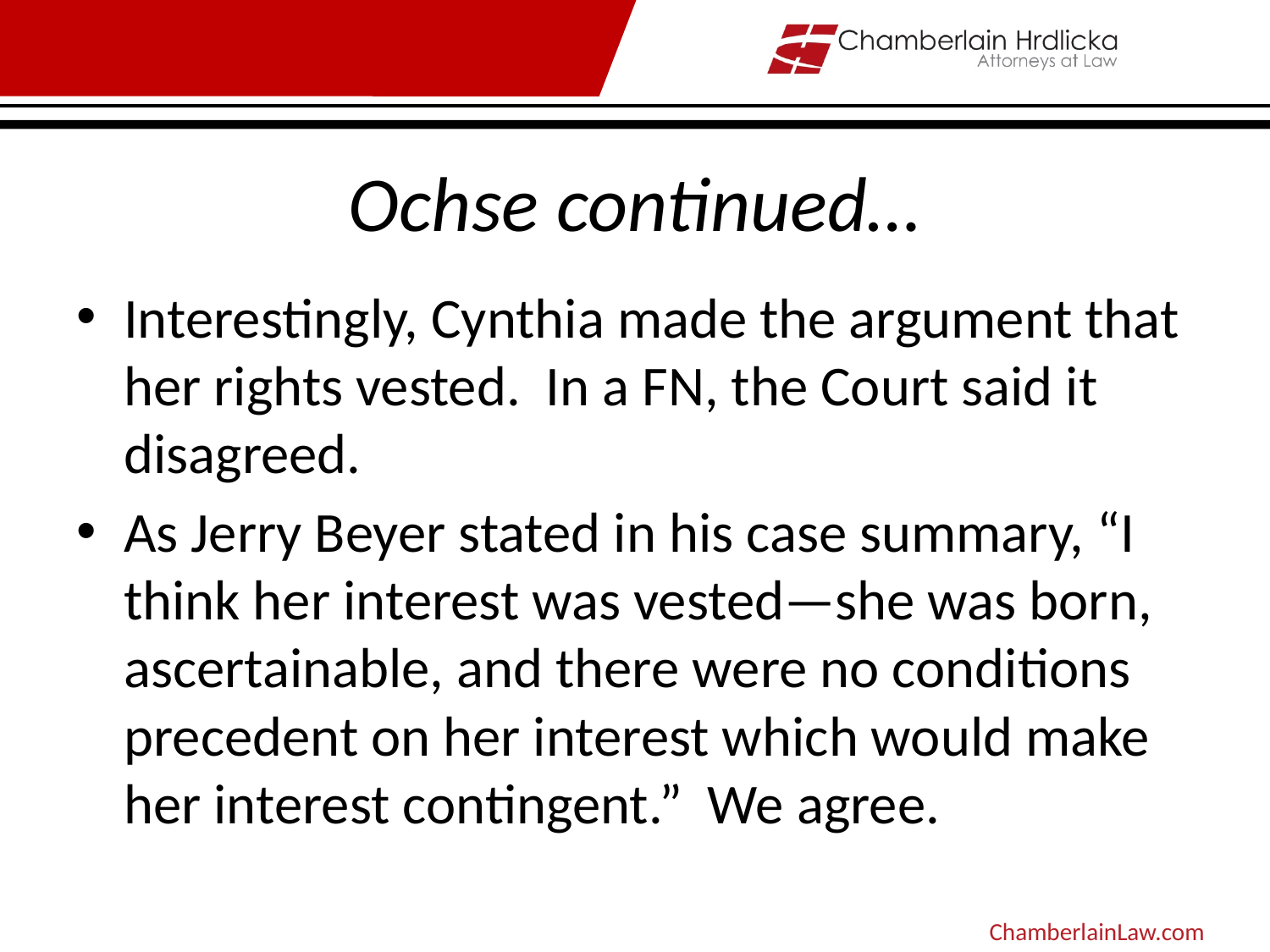

# Ochse continued…
Interestingly, Cynthia made the argument that her rights vested.  In a FN, the Court said it disagreed.
As Jerry Beyer stated in his case summary, “I think her interest was vested—she was born, ascertainable, and there were no conditions precedent on her interest which would make her interest contingent.”  We agree.